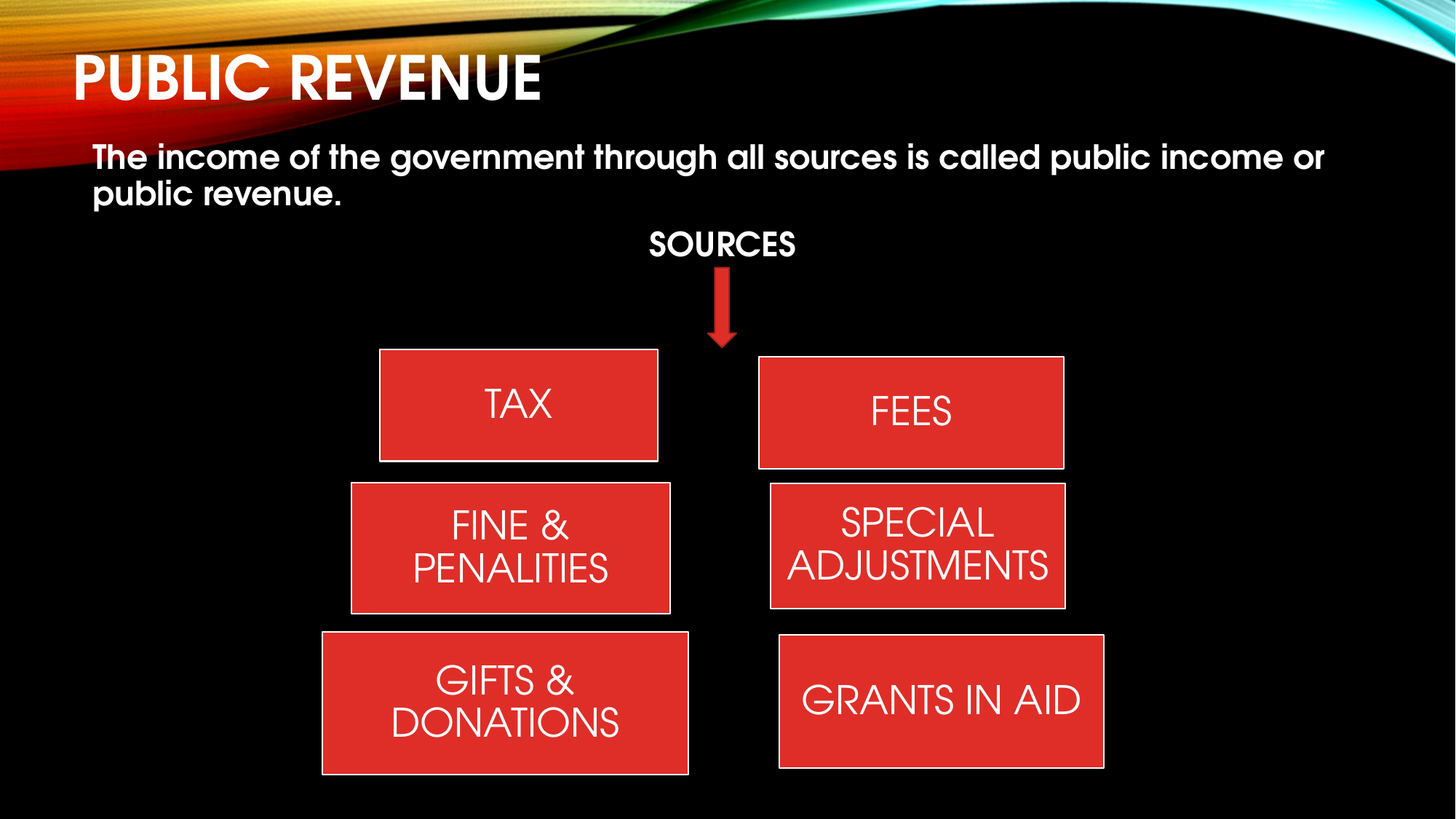

# PUBLIC REVENUE
The income of the government through all sources is called public income or public revenue.
SOURCES

TAX
FEES
FINE & PENALITIES
SPECIAL ADJUSTMENTS
GIFTS & DONATIONS
GRANTS IN AID